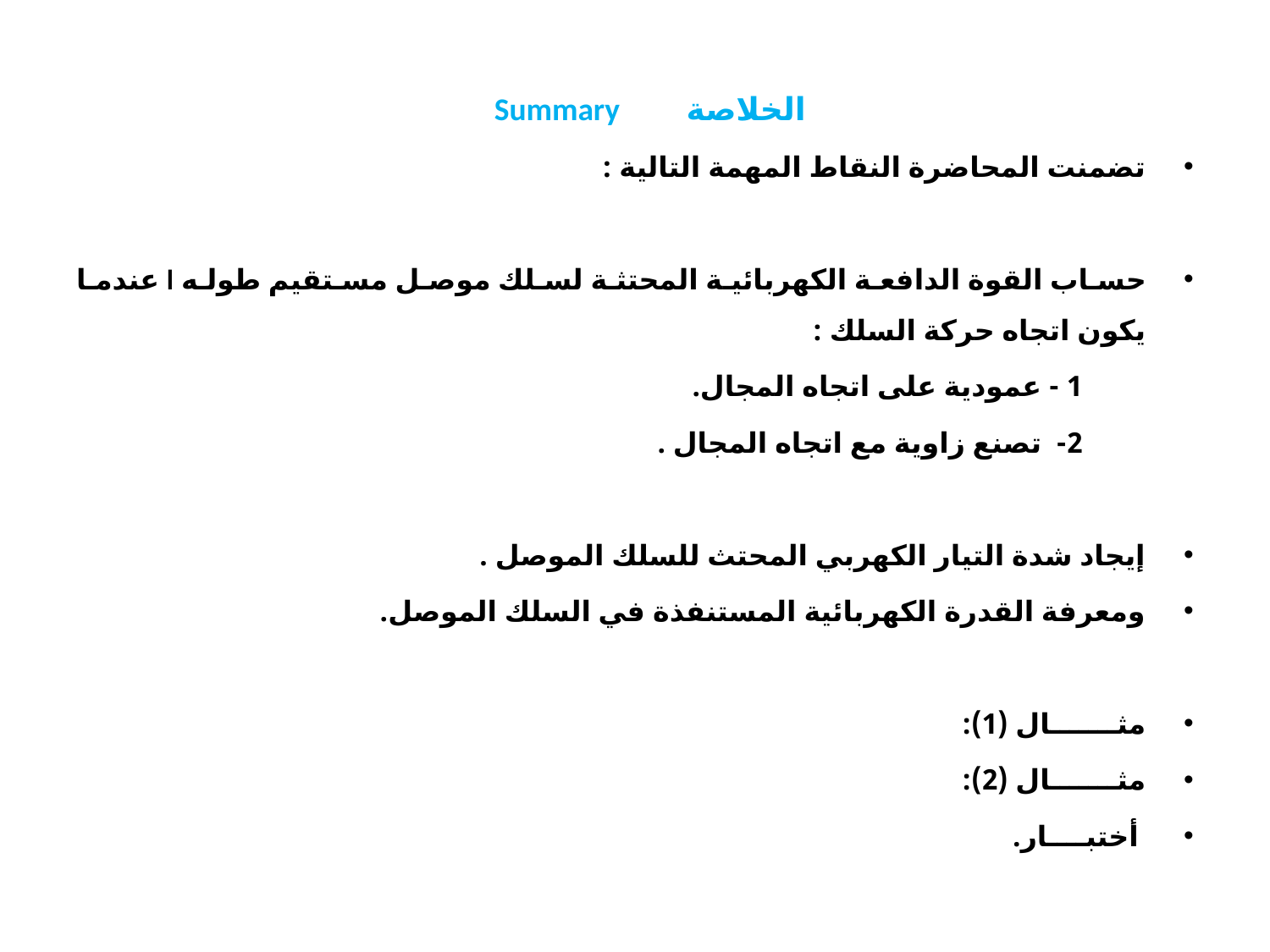

الخلاصة        Summary
تضمنت المحاضرة النقاط المهمة التالية :

حساب القوة الدافعة الكهربائية المحتثة لسلك موصل مستقيم طوله l عندما يكون اتجاه حركة السلك :
               1 - عمودية على اتجاه المجال.
               2-  تصنع زاوية مع اتجاه المجال .

إيجاد شدة التيار الكهربي المحتث للسلك الموصل .
ومعرفة القدرة الكهربائية المستنفذة في السلك الموصل.

مثـــــــال (1):
مثـــــــال (2):
 أختبــــار.